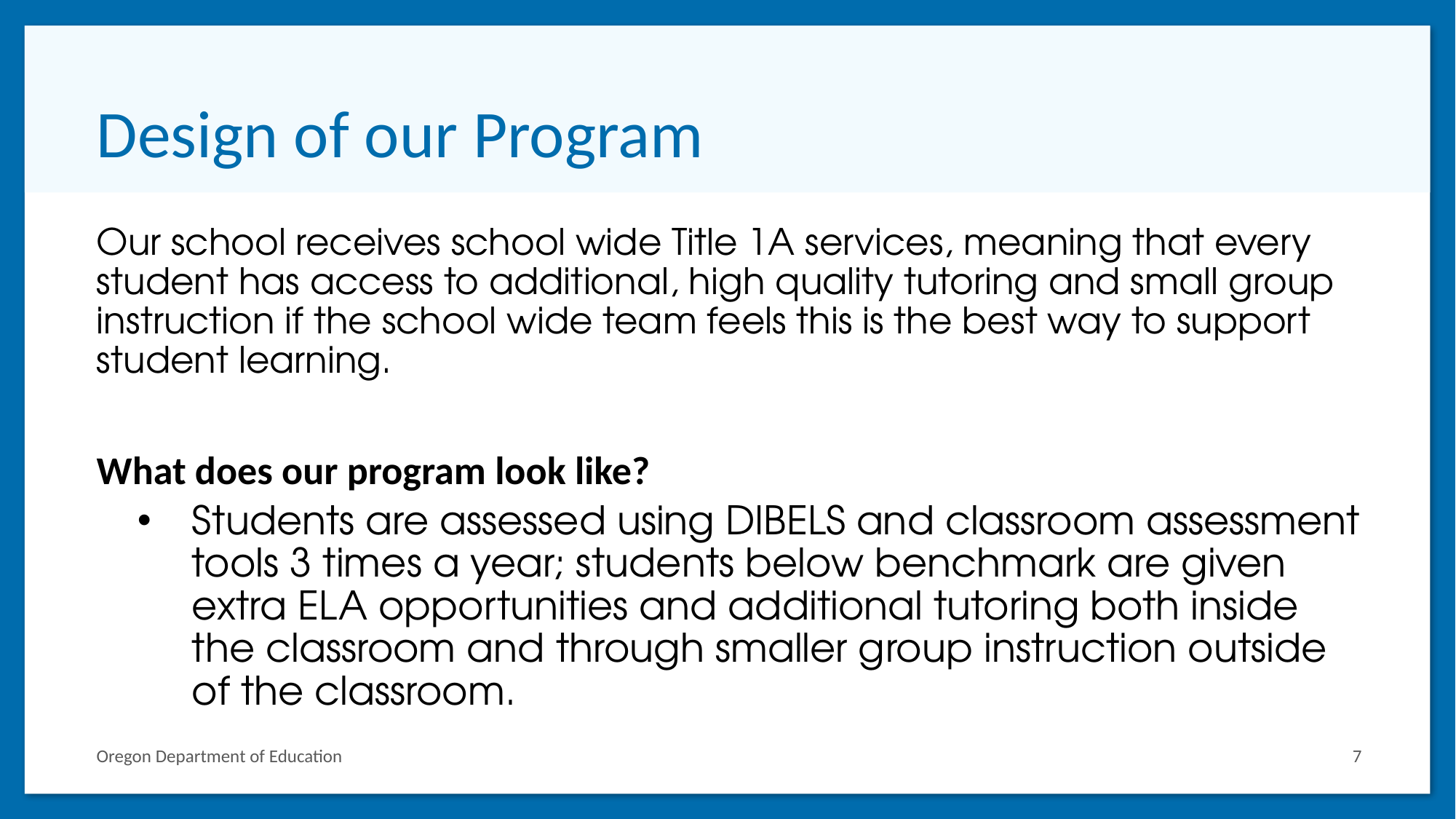

# Design of our Program
Our school receives school wide Title 1A services, meaning that every student has access to additional, high quality tutoring and small group instruction if the school wide team feels this is the best way to support student learning.

What does our program look like?
Students are assessed using DIBELS and classroom assessment tools 3 times a year; students below benchmark are given extra ELA opportunities and additional tutoring both inside the classroom and through smaller group instruction outside of the classroom.

Oregon Department of Education
7